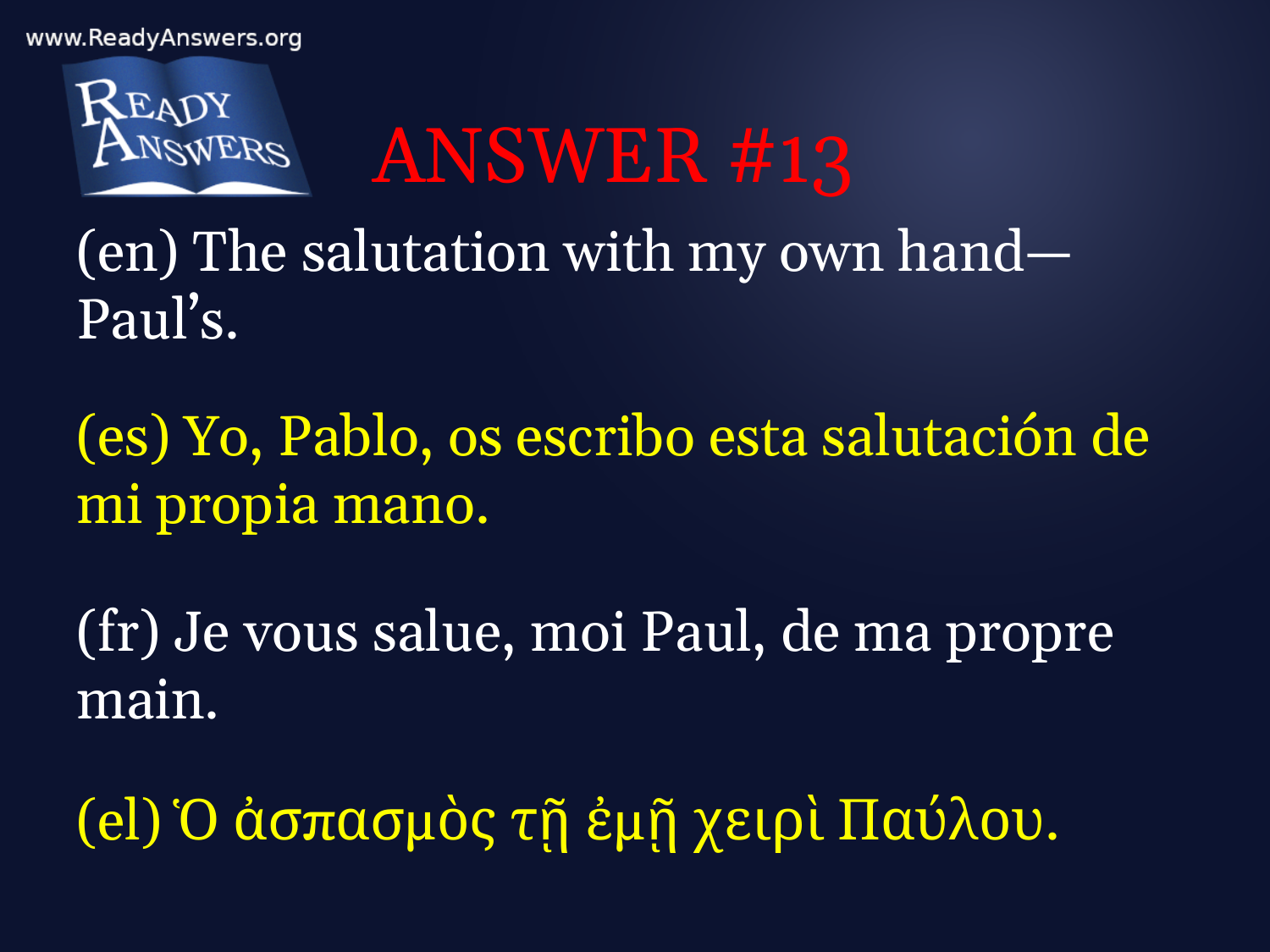

# ANSWER #13
(en) The salutation with my own hand—Paul’s.
(es) Yo, Pablo, os escribo esta salutación de mi propia mano.
(fr) Je vous salue, moi Paul, de ma propre main.
(el) Ὁ ἀσπασμὸς τῇ ἐμῇ χειρὶ Παύλου.